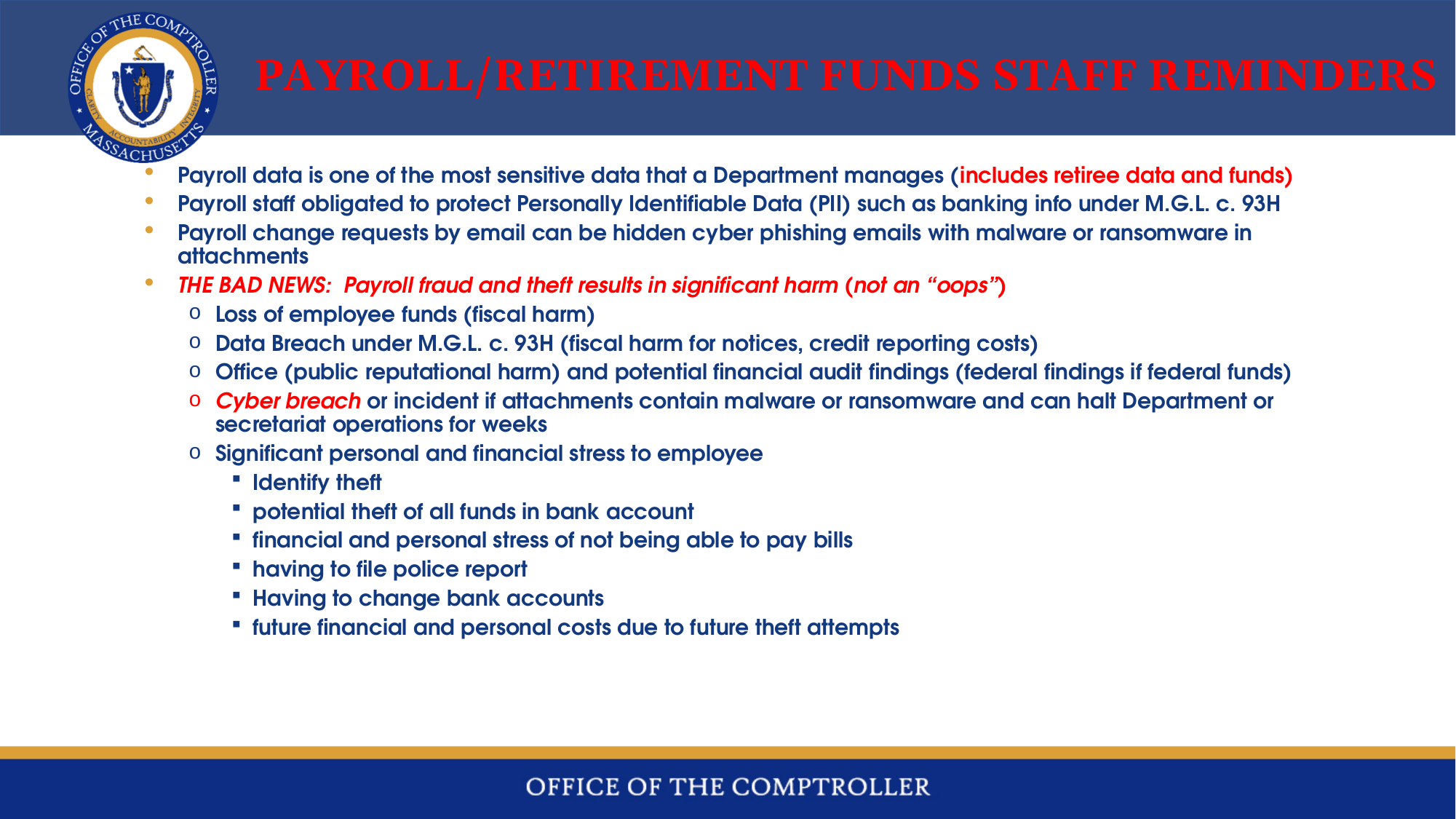

MACOMPTROLLER.ORG
# PAYROLL/RETIREMENT FUNDS STAFF REMINDERS
Payroll data is one of the most sensitive data that a Department manages (includes retiree data and funds)
Payroll staff obligated to protect Personally Identifiable Data (PII) such as banking info under M.G.L. c. 93H
Payroll change requests by email can be hidden cyber phishing emails with malware or ransomware in attachments
THE BAD NEWS:  Payroll fraud and theft results in significant harm (not an “oops”)
Loss of employee funds (fiscal harm)
Data Breach under M.G.L. c. 93H (fiscal harm for notices, credit reporting costs)
Office (public reputational harm) and potential financial audit findings (federal findings if federal funds)
Cyber breach or incident if attachments contain malware or ransomware and can halt Department or secretariat operations for weeks
Significant personal and financial stress to employee
Identify theft
potential theft of all funds in bank account
financial and personal stress of not being able to pay bills
having to file police report
Having to change bank accounts
future financial and personal costs due to future theft attempts

2/28/22
77